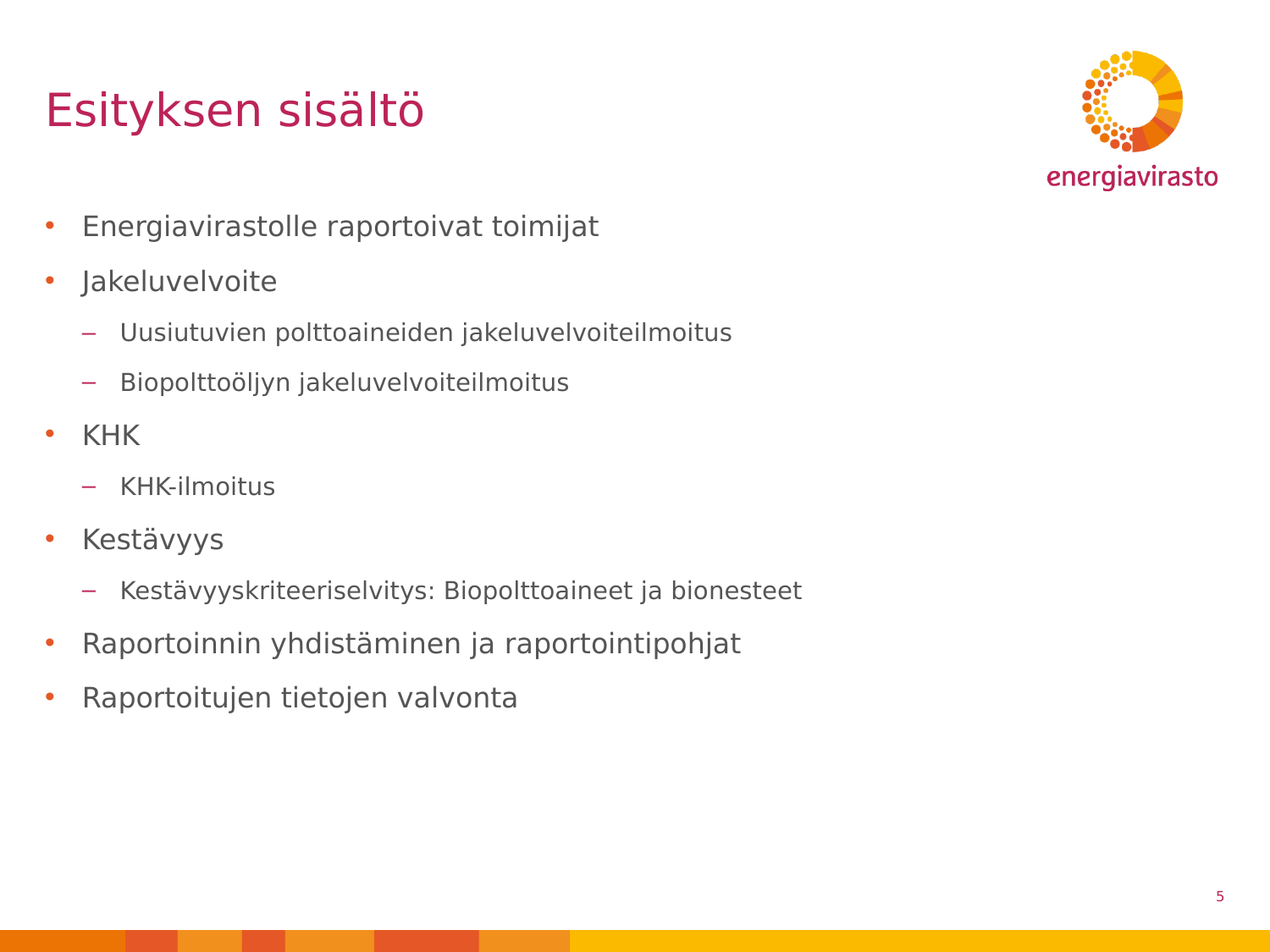

# Esityksen sisältö
Energiavirastolle raportoivat toimijat
Jakeluvelvoite
Uusiutuvien polttoaineiden jakeluvelvoiteilmoitus
Biopolttoöljyn jakeluvelvoiteilmoitus
KHK
KHK-ilmoitus
Kestävyys
Kestävyyskriteeriselvitys: Biopolttoaineet ja bionesteet
Raportoinnin yhdistäminen ja raportointipohjat
Raportoitujen tietojen valvonta

5